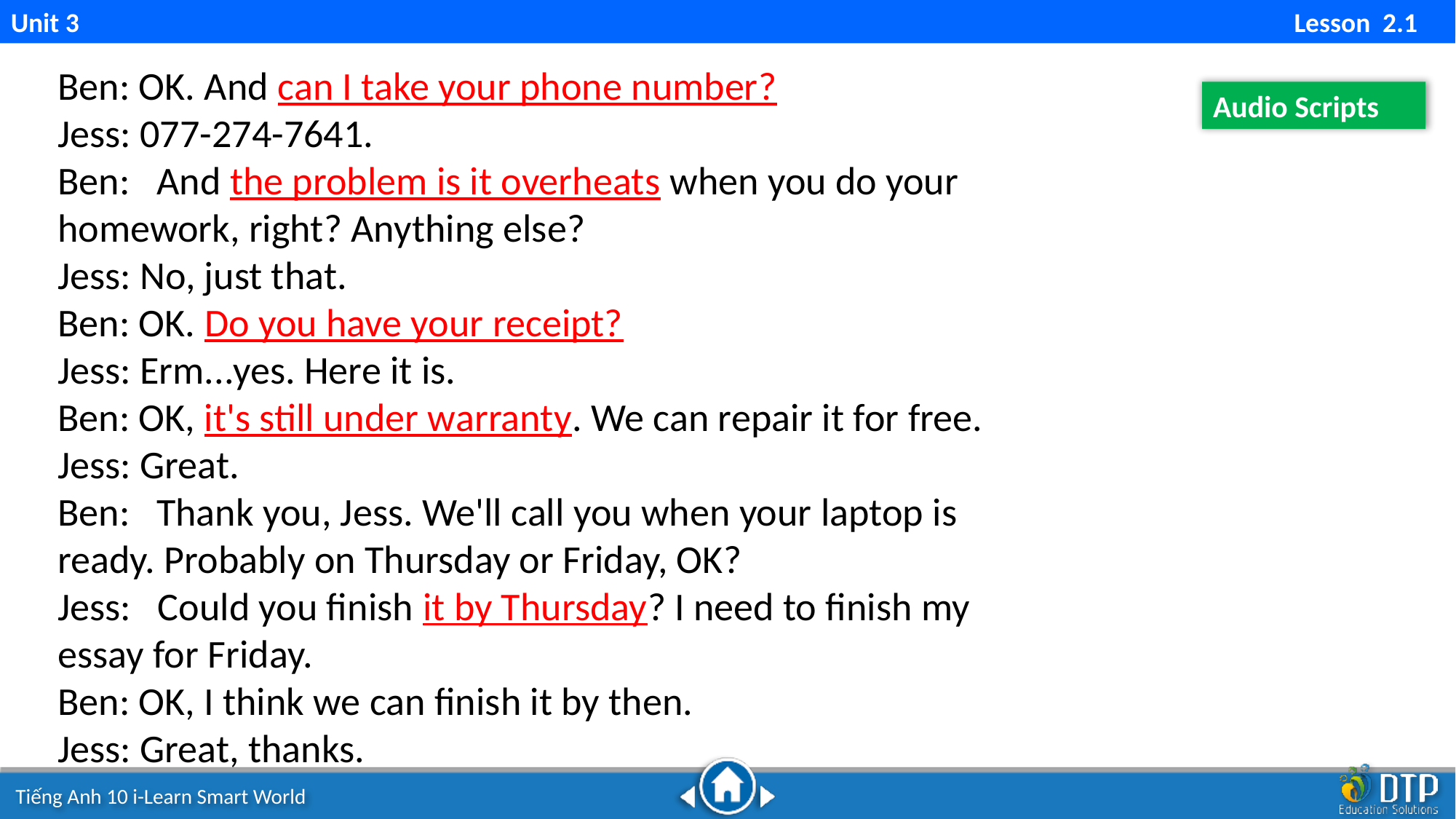

Unit 3                                                                                                                                                                                                     Lesson  2.1
Ben: OK. And can I take your phone number?
Jess: 077-274-7641.
Ben:   And the problem is it overheats when you do your
homework, right? Anything else?
Jess: No, just that.
Ben: OK. Do you have your receipt?
Jess: Erm...yes. Here it is.
Ben: OK, it's still under warranty. We can repair it for free.
Jess: Great.
Ben:   Thank you, Jess. We'll call you when your laptop is
ready. Probably on Thursday or Friday, OK?
Jess:   Could you finish it by Thursday? I need to finish my
essay for Friday.
Ben: OK, I think we can finish it by then.
Jess: Great, thanks.
Audio Scripts